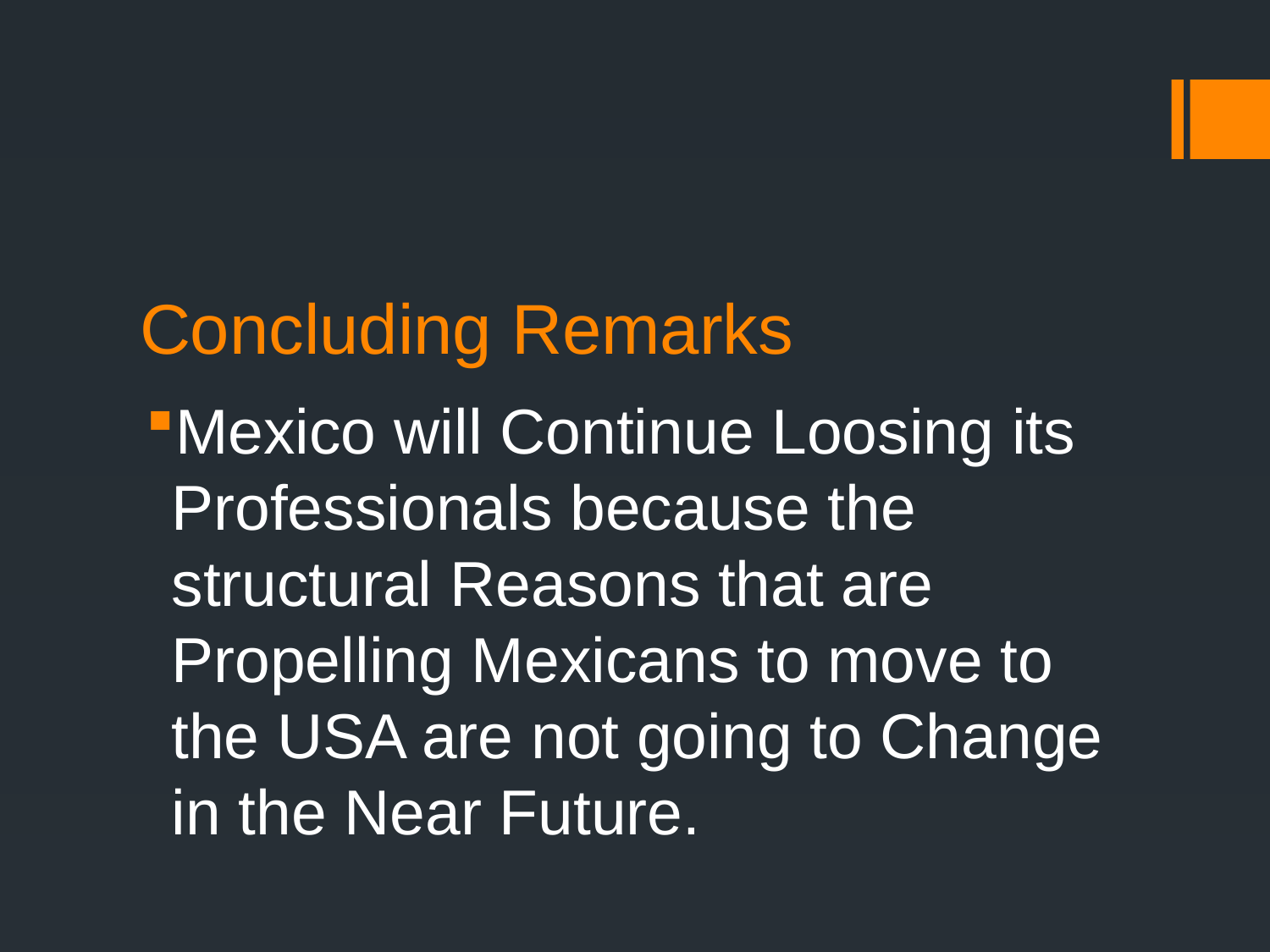

# Concluding Remarks
Mexico will Continue Loosing its Professionals because the structural Reasons that are Propelling Mexicans to move to the USA are not going to Change in the Near Future.